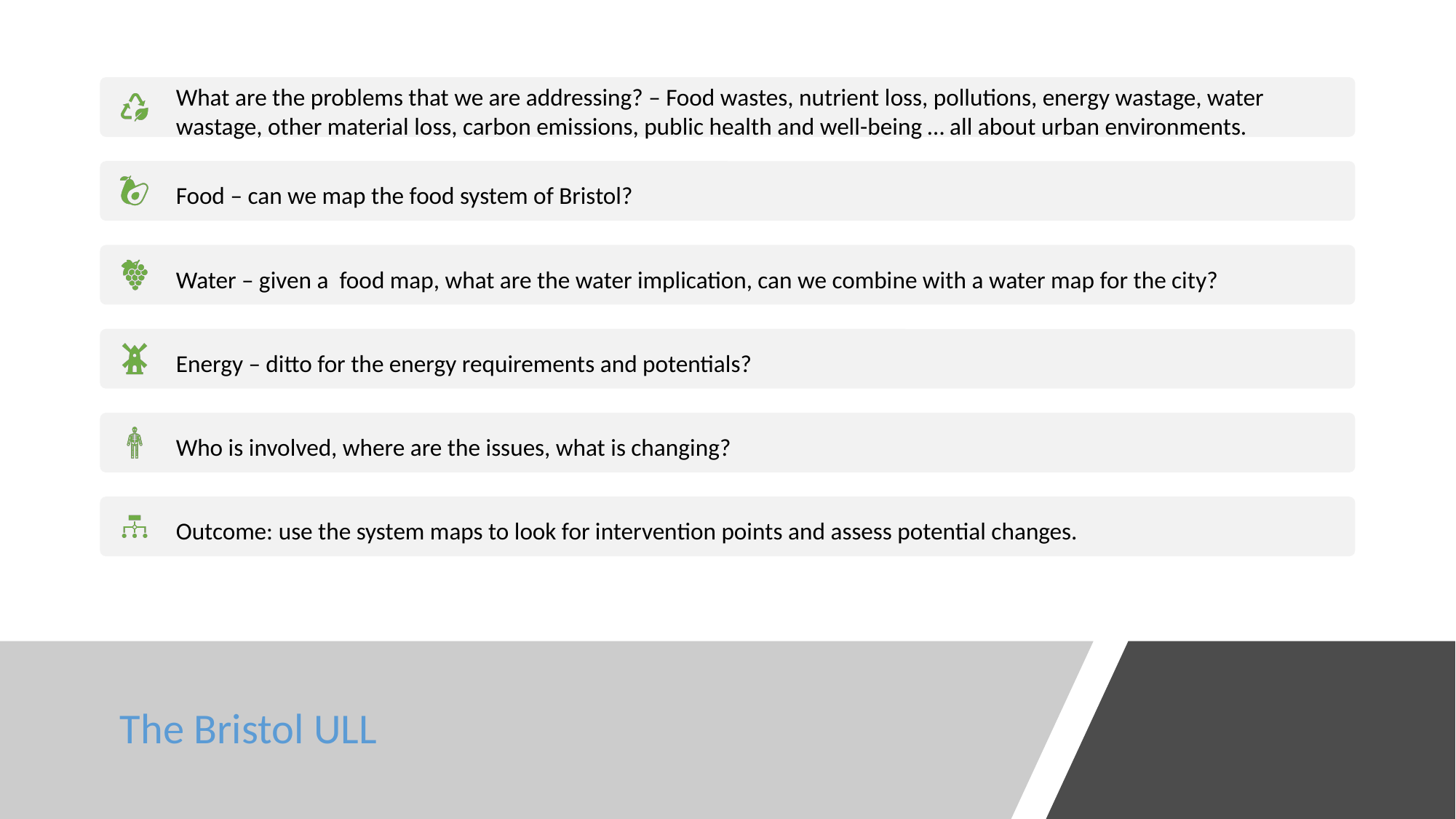

What are the problems that we are addressing? – Food wastes, nutrient loss, pollutions, energy wastage, water wastage, other material loss, carbon emissions, public health and well-being … all about urban environments.
Food – can we map the food system of Bristol?
Water – given a  food map, what are the water implication, can we combine with a water map for the city?
Energy – ditto for the energy requirements and potentials?
Who is involved, where are the issues, what is changing?
Outcome: use the system maps to look for intervention points and assess potential changes.

The Bristol ULL